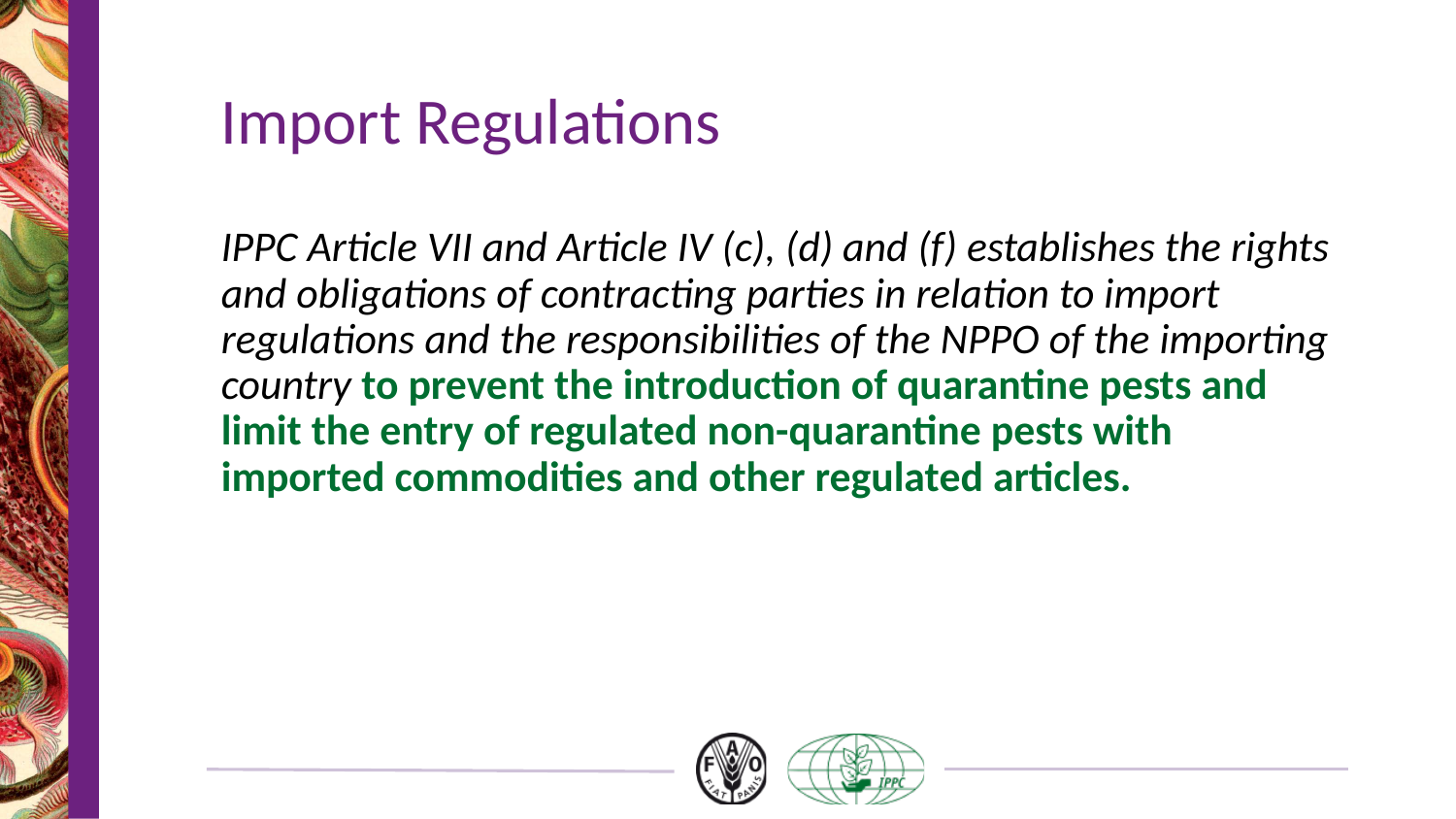

# Import Regulations
IPPC Article VII and Article IV (c), (d) and (f) establishes the rights and obligations of contracting parties in relation to import regulations and the responsibilities of the NPPO of the importing country to prevent the introduction of quarantine pests and limit the entry of regulated non-quarantine pests with imported commodities and other regulated articles.